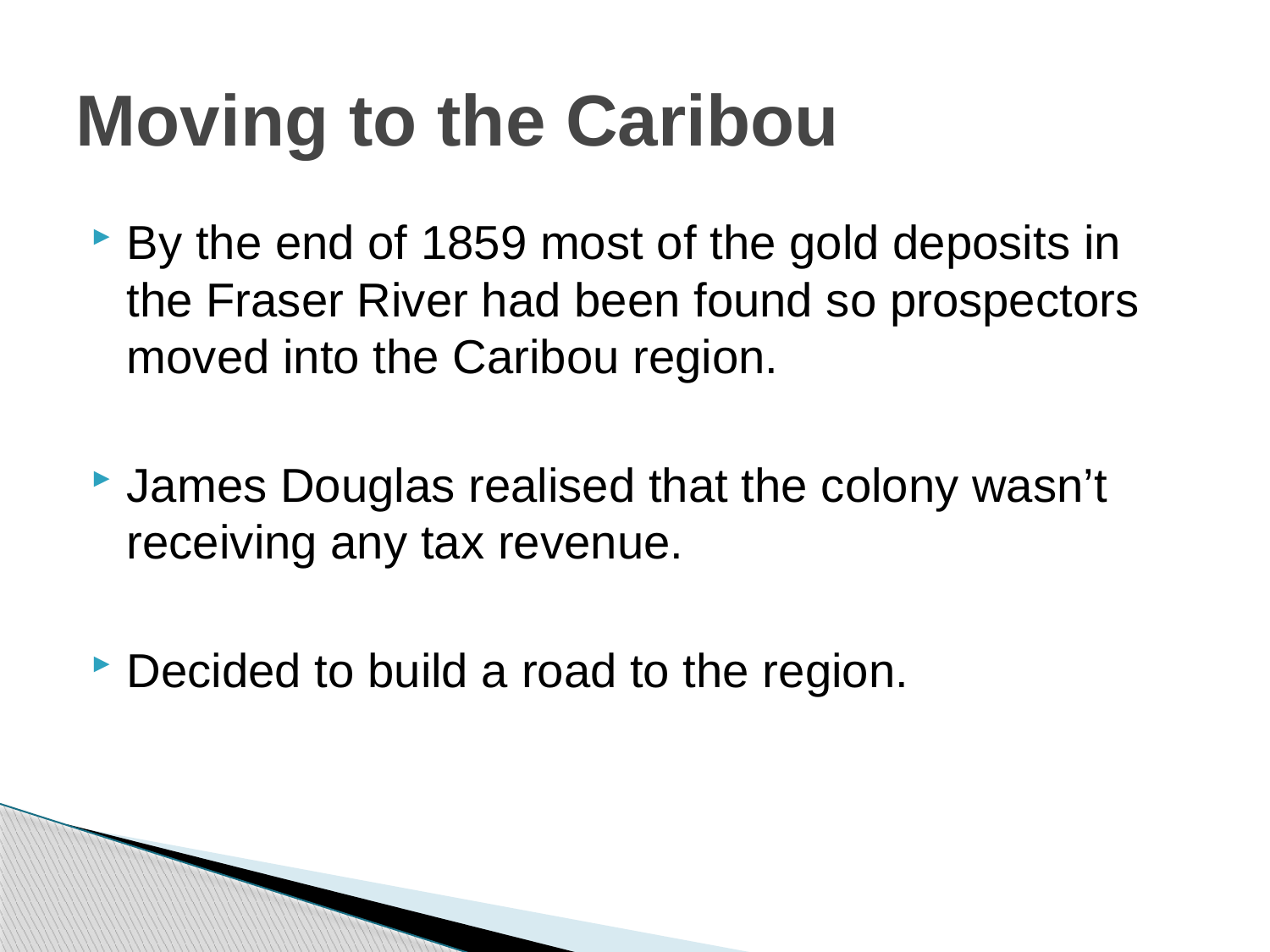

# Moving to the Caribou
By the end of 1859 most of the gold deposits in the Fraser River had been found so prospectors moved into the Caribou region.

James Douglas realised that the colony wasn’t receiving any tax revenue.

Decided to build a road to the region.